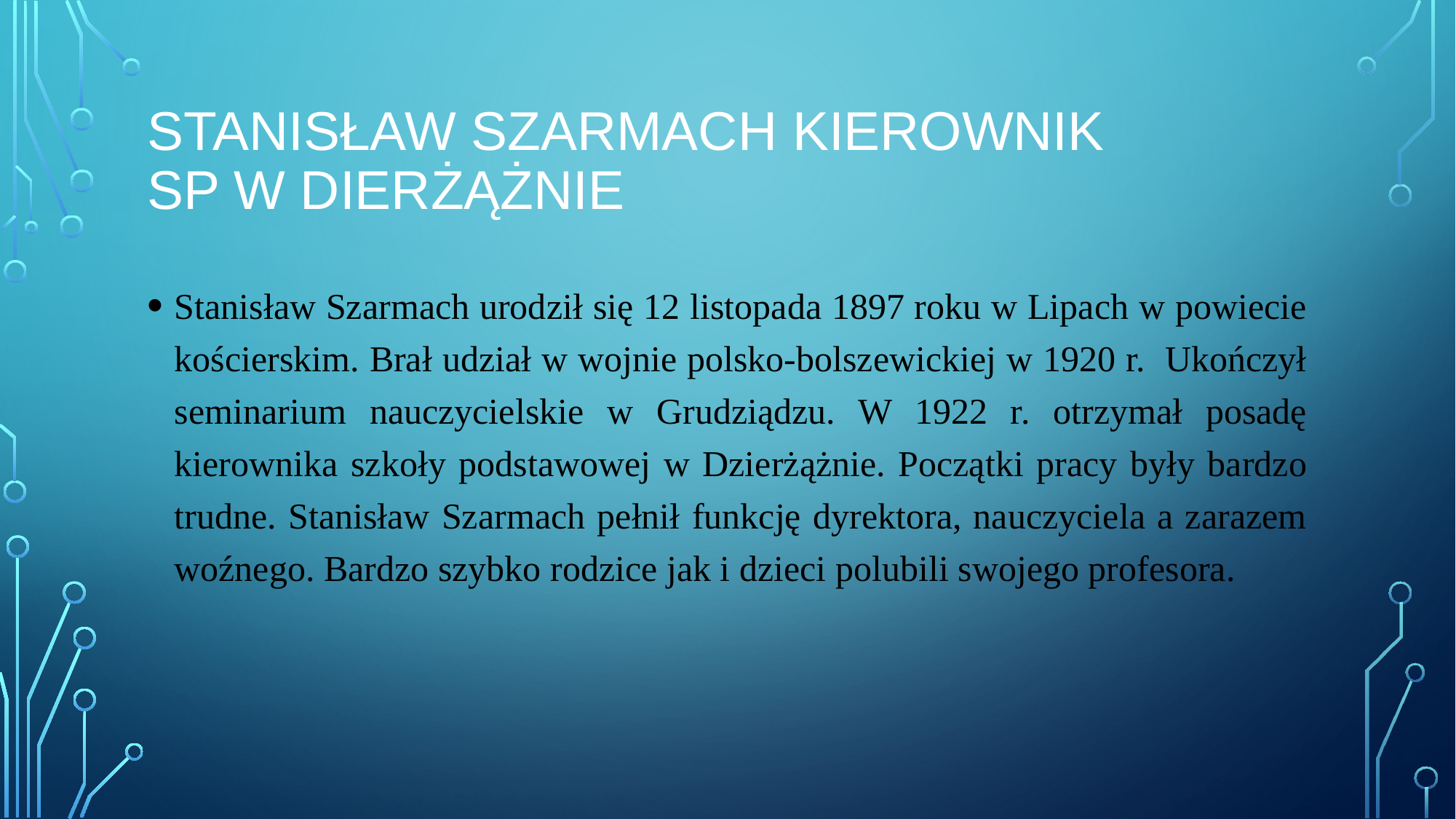

# Stanisław szarmach kierownik sp w dierżążnie
Stanisław Szarmach urodził się 12 listopada 1897 roku w Lipach w powiecie kościerskim. Brał udział w wojnie polsko-bolszewickiej w 1920 r.  Ukończył seminarium nauczycielskie w Grudziądzu. W 1922 r. otrzymał posadę kierownika szkoły podstawowej w Dzierżążnie. Początki pracy były bardzo trudne. Stanisław Szarmach pełnił funkcję dyrektora, nauczyciela a zarazem woźnego. Bardzo szybko rodzice jak i dzieci polubili swojego profesora.